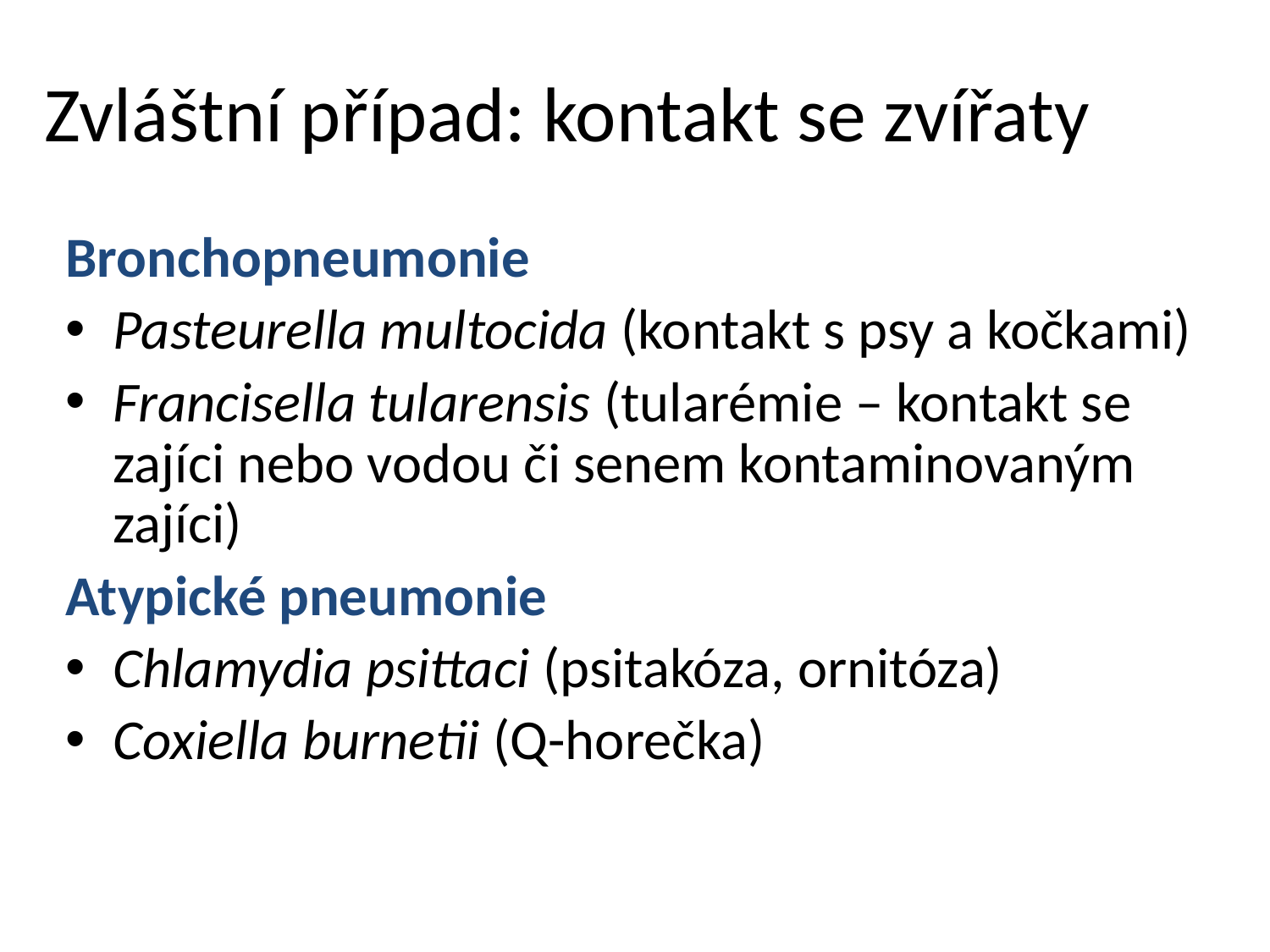

# Zvláštní případ: kontakt se zvířaty
Bronchopneumonie
Pasteurella multocida (kontakt s psy a kočkami)
Francisella tularensis (tularémie – kontakt se zajíci nebo vodou či senem kontaminovaným zajíci)
Atypické pneumonie
Chlamydia psittaci (psitakóza, ornitóza)
Coxiella burnetii (Q-horečka)